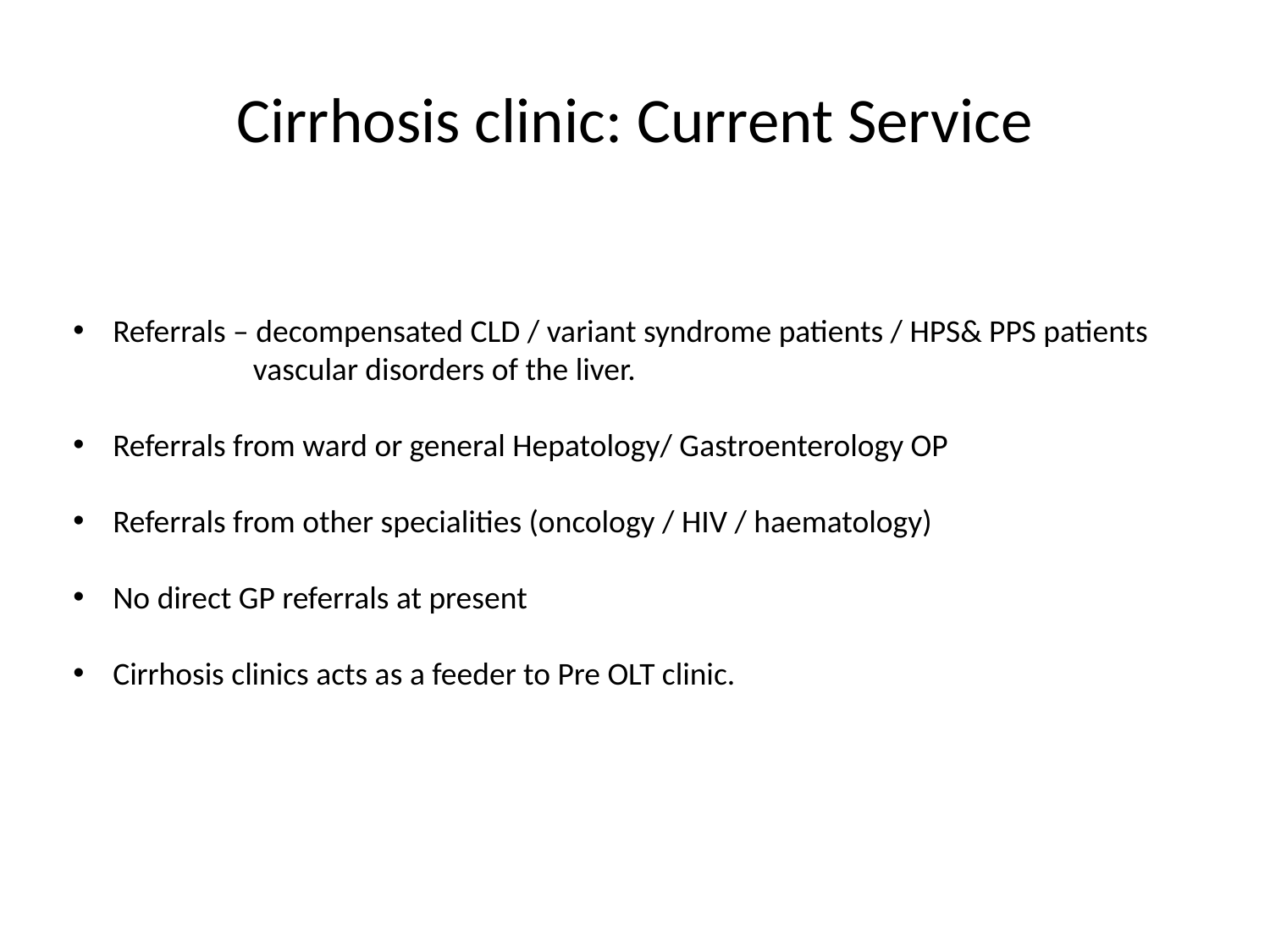

# Cirrhosis clinic: Current Service

Referrals – decompensated CLD / variant syndrome patients / HPS& PPS patients
                         vascular disorders of the liver.

Referrals from ward or general Hepatology/ Gastroenterology OP

Referrals from other specialities (oncology / HIV / haematology)

No direct GP referrals at present

Cirrhosis clinics acts as a feeder to Pre OLT clinic.